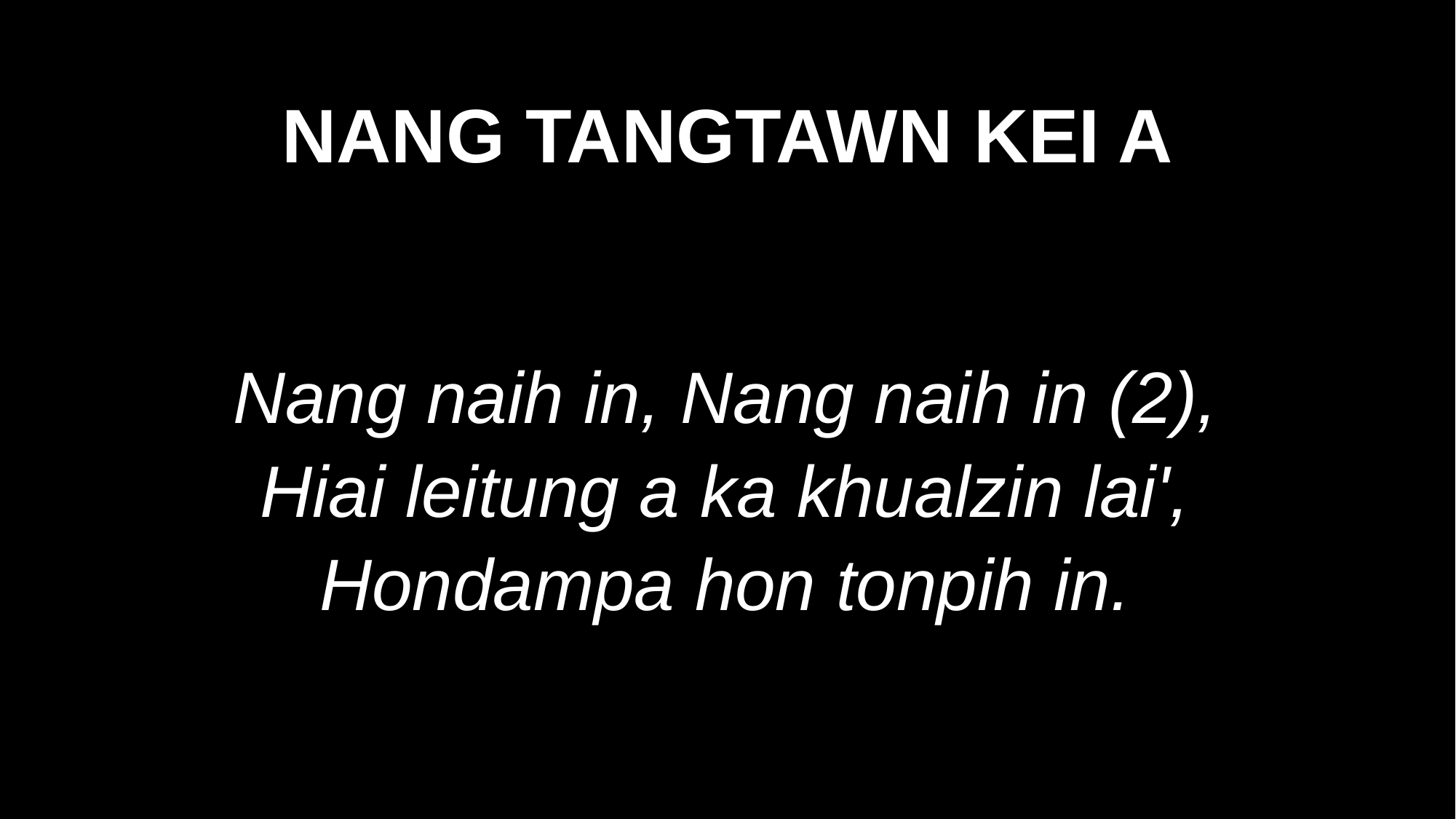

# NANG TANGTAWN KEI A
Nang naih in, Nang naih in (2),
Hiai leitung a ka khualzin lai',
Hondampa hon tonpih in.